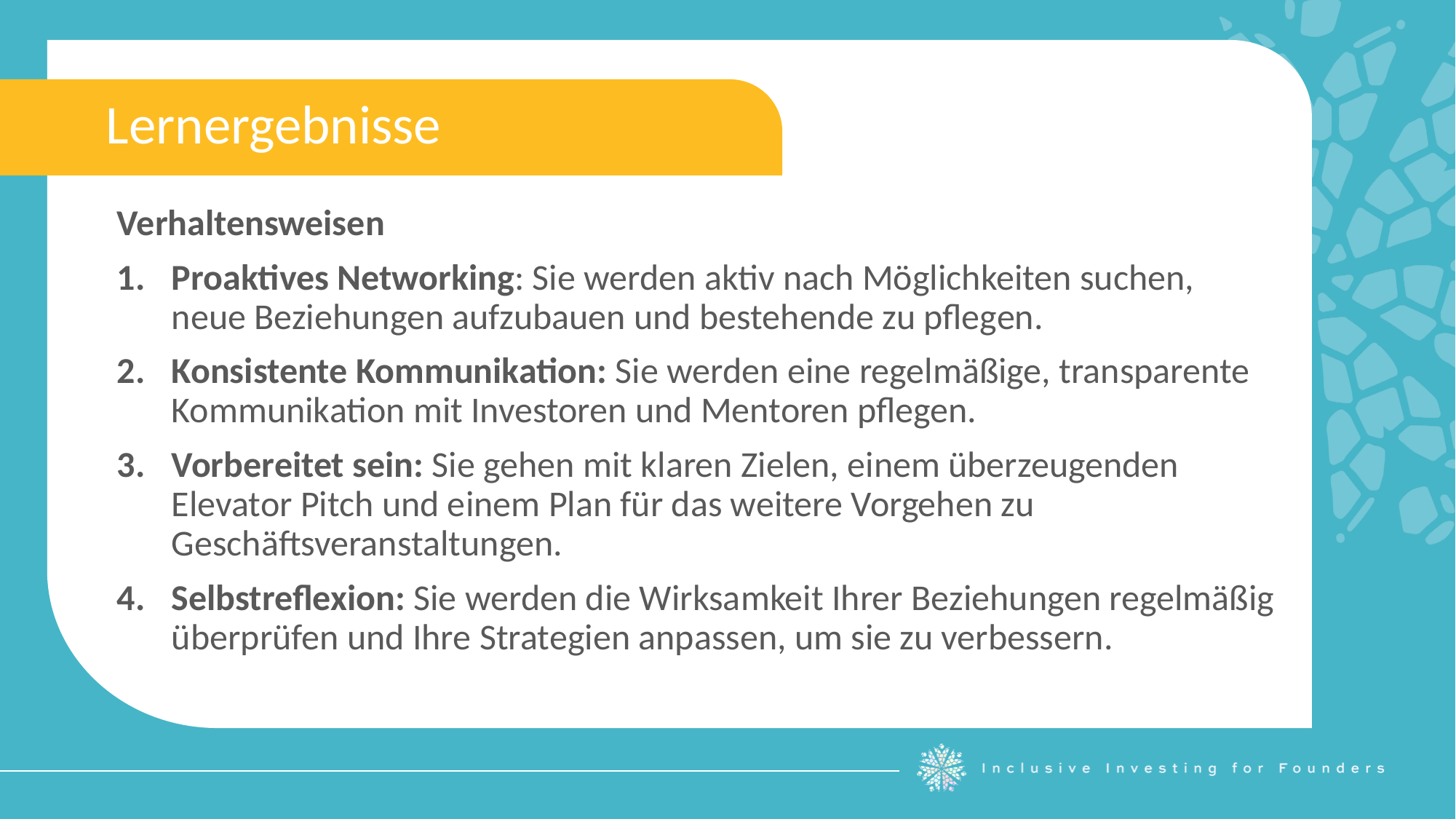

Lernergebnisse

Verhaltensweisen
Proaktives Networking: Sie werden aktiv nach Möglichkeiten suchen, neue Beziehungen aufzubauen und bestehende zu pflegen.
Konsistente Kommunikation: Sie werden eine regelmäßige, transparente Kommunikation mit Investoren und Mentoren pflegen.
Vorbereitet sein: Sie gehen mit klaren Zielen, einem überzeugenden Elevator Pitch und einem Plan für das weitere Vorgehen zu Geschäftsveranstaltungen.
Selbstreflexion: Sie werden die Wirksamkeit Ihrer Beziehungen regelmäßig überprüfen und Ihre Strategien anpassen, um sie zu verbessern.